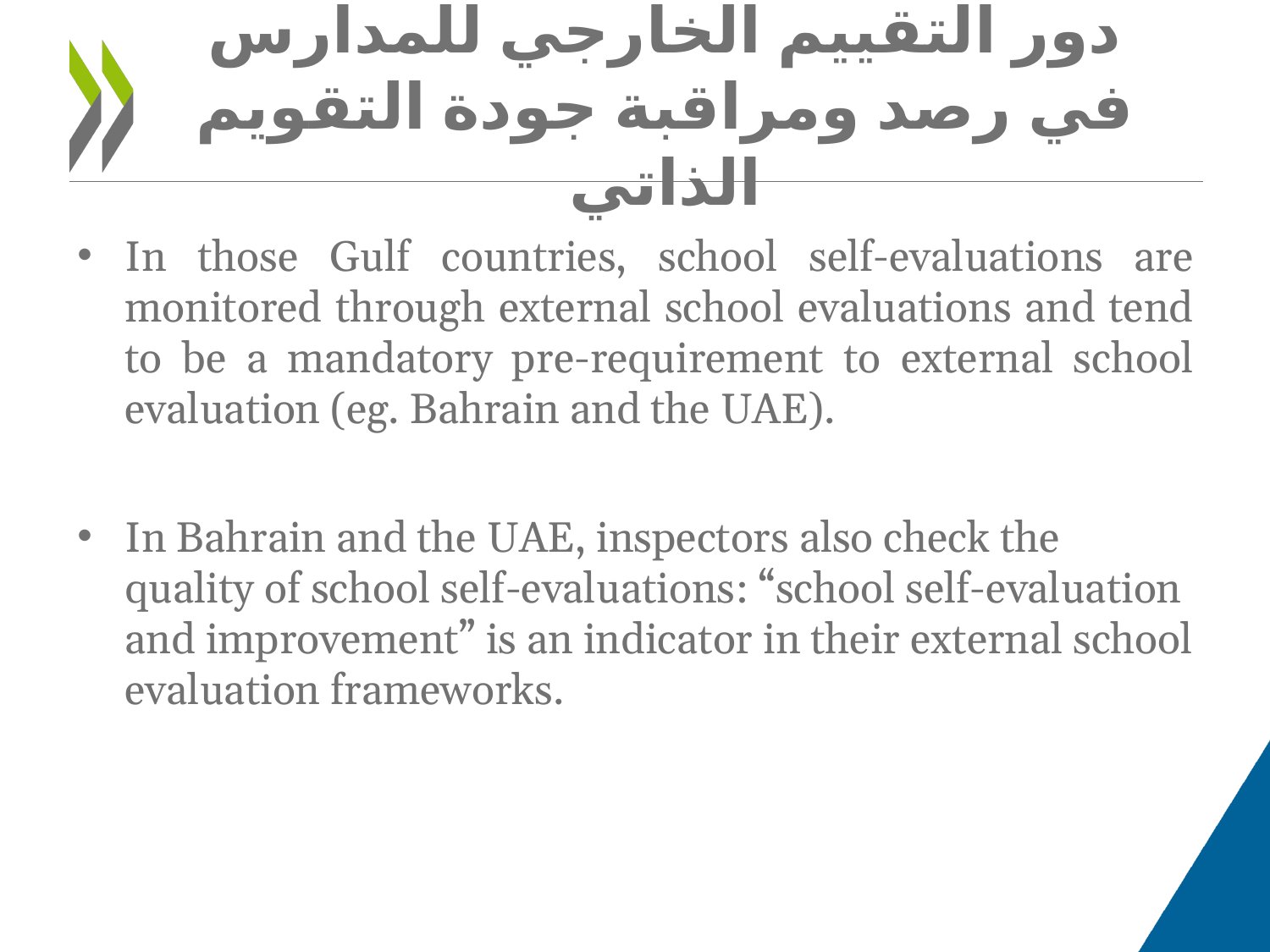

# دور التقييم الخارجي للمدارس في رصد ومراقبة جودة التقويم الذاتي
In those Gulf countries, school self-evaluations are monitored through external school evaluations and tend to be a mandatory pre-requirement to external school evaluation (eg. Bahrain and the UAE).

In Bahrain and the UAE, inspectors also check the quality of school self-evaluations: “school self-evaluation and improvement” is an indicator in their external school evaluation frameworks.